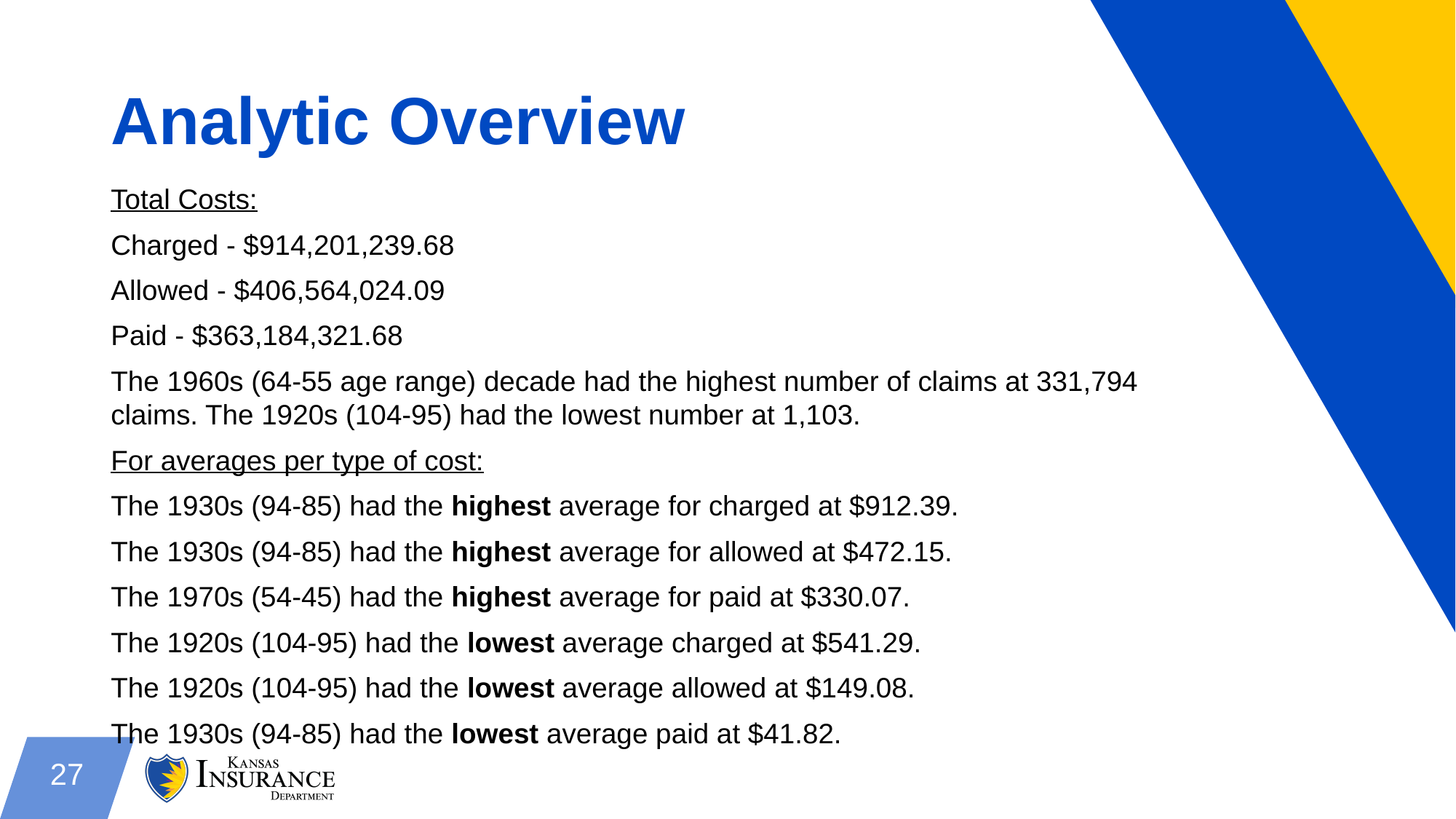

# Analytic Overview
Total Costs:
Charged - $914,201,239.68
Allowed - $406,564,024.09
Paid - $363,184,321.68
The 1960s (64-55 age range) decade had the highest number of claims at 331,794 claims. The 1920s (104-95) had the lowest number at 1,103.
For averages per type of cost:
The 1930s (94-85) had the highest average for charged at $912.39.
The 1930s (94-85) had the highest average for allowed at $472.15.
The 1970s (54-45) had the highest average for paid at $330.07.
The 1920s (104-95) had the lowest average charged at $541.29.
The 1920s (104-95) had the lowest average allowed at $149.08.
The 1930s (94-85) had the lowest average paid at $41.82.